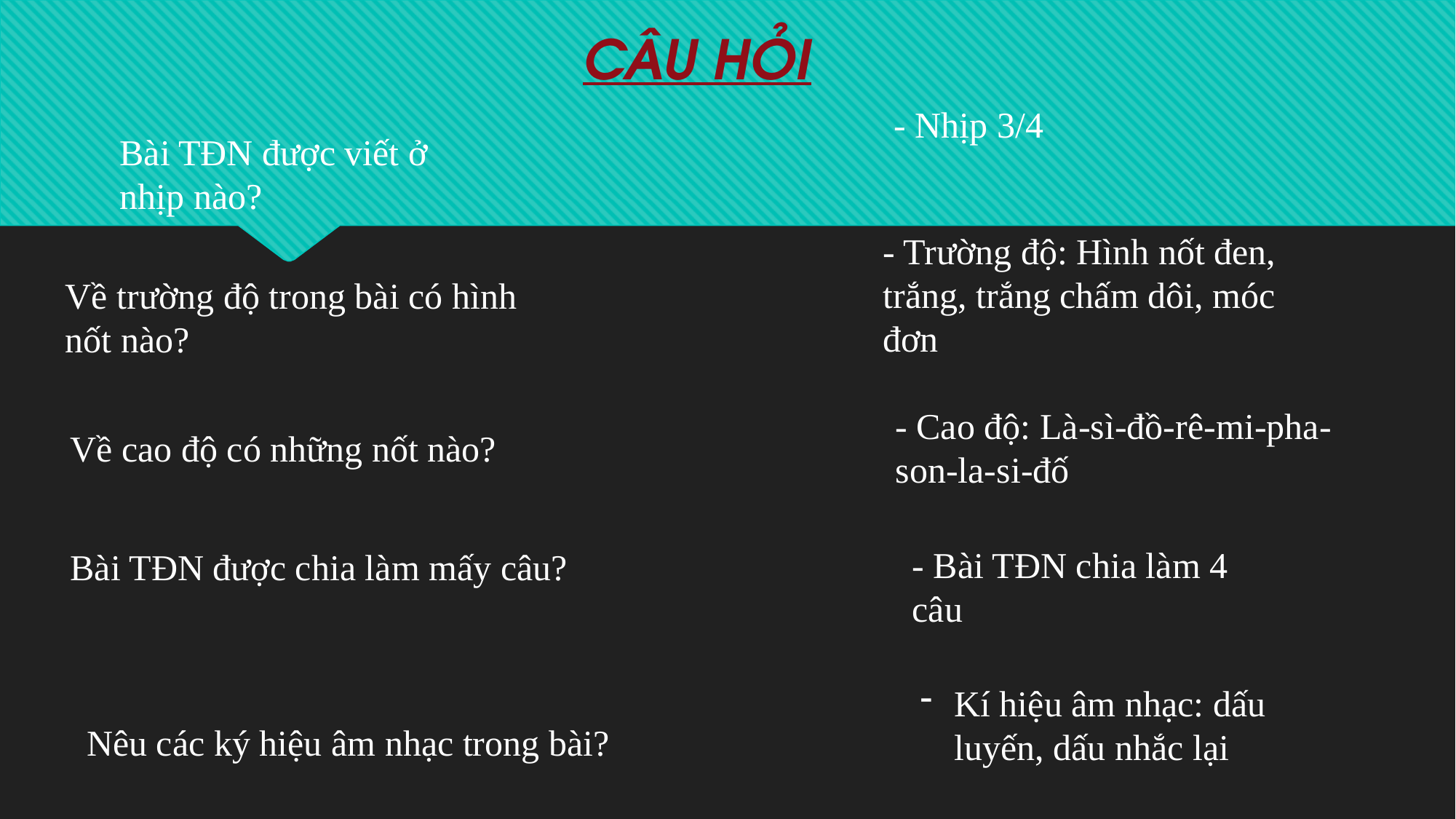

CÂU HỎI
- Nhịp 3/4
Bài TĐN được viết ở nhịp nào?
- Trường độ: Hình nốt đen, trắng, trắng chấm dôi, móc đơn
Về trường độ trong bài có hình nốt nào?
- Cao độ: Là-sì-đồ-rê-mi-pha-son-la-si-đố
Về cao độ có những nốt nào?
- Bài TĐN chia làm 4 câu
Bài TĐN được chia làm mấy câu?
Kí hiệu âm nhạc: dấu luyến, dấu nhắc lại
Nêu các ký hiệu âm nhạc trong bài?